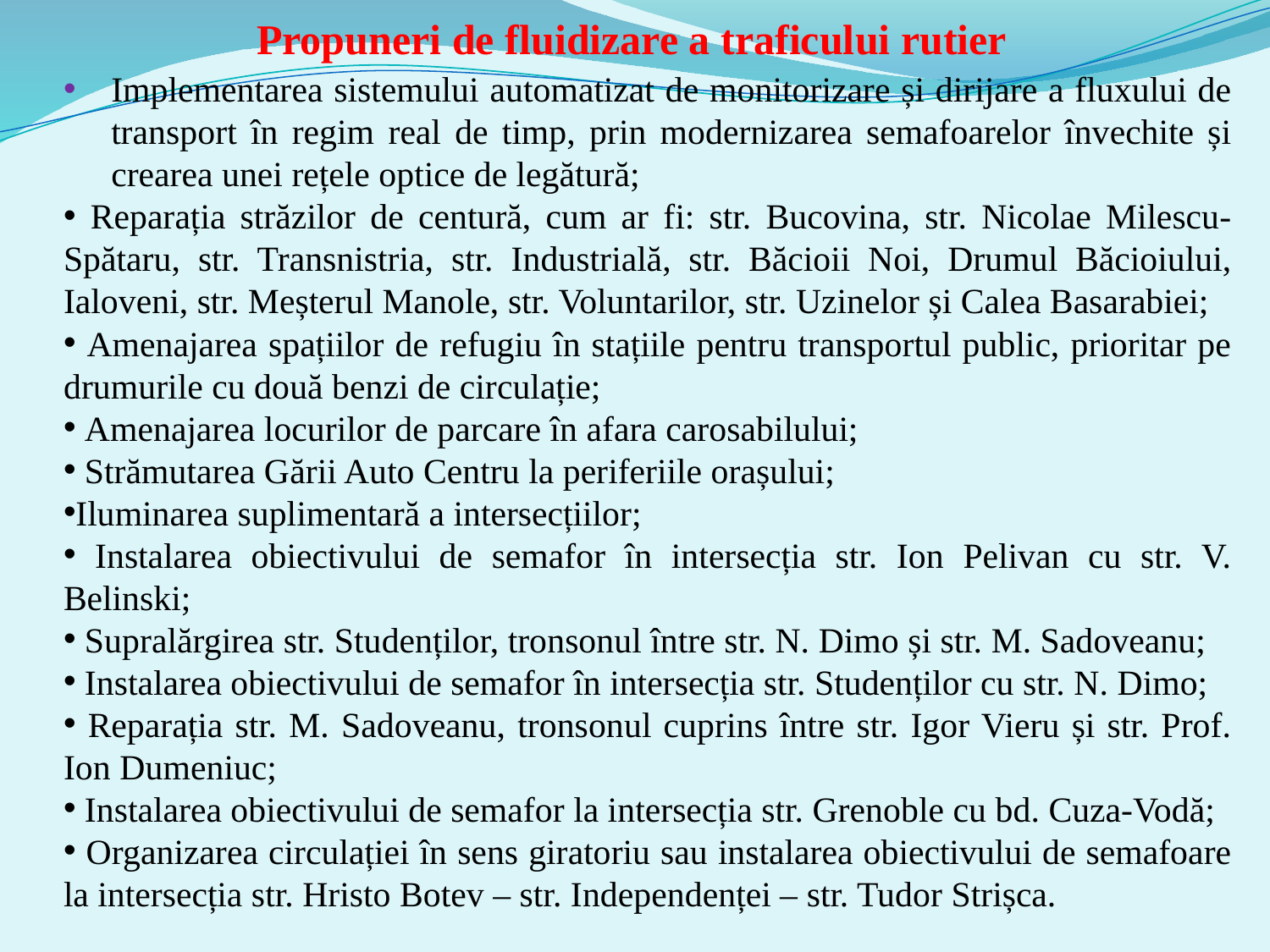

Propuneri de fluidizare a traficului rutier
Implementarea sistemului automatizat de monitorizare și dirijare a fluxului de transport în regim real de timp, prin modernizarea semafoarelor învechite și crearea unei rețele optice de legătură;
 Reparația străzilor de centură, cum ar fi: str. Bucovina, str. Nicolae Milescu-Spătaru, str. Transnistria, str. Industrială, str. Băcioii Noi, Drumul Băcioiului, Ialoveni, str. Meșterul Manole, str. Voluntarilor, str. Uzinelor și Calea Basarabiei;
 Amenajarea spațiilor de refugiu în stațiile pentru transportul public, prioritar pe drumurile cu două benzi de circulație;
 Amenajarea locurilor de parcare în afara carosabilului;
 Strămutarea Gării Auto Centru la periferiile orașului;
Iluminarea suplimentară a intersecțiilor;
 Instalarea obiectivului de semafor în intersecția str. Ion Pelivan cu str. V. Belinski;
 Supralărgirea str. Studenților, tronsonul între str. N. Dimo și str. M. Sadoveanu;
 Instalarea obiectivului de semafor în intersecția str. Studenților cu str. N. Dimo;
 Reparația str. M. Sadoveanu, tronsonul cuprins între str. Igor Vieru și str. Prof. Ion Dumeniuc;
 Instalarea obiectivului de semafor la intersecția str. Grenoble cu bd. Cuza-Vodă;
 Organizarea circulației în sens giratoriu sau instalarea obiectivului de semafoare la intersecția str. Hristo Botev – str. Independenței – str. Tudor Strișca.